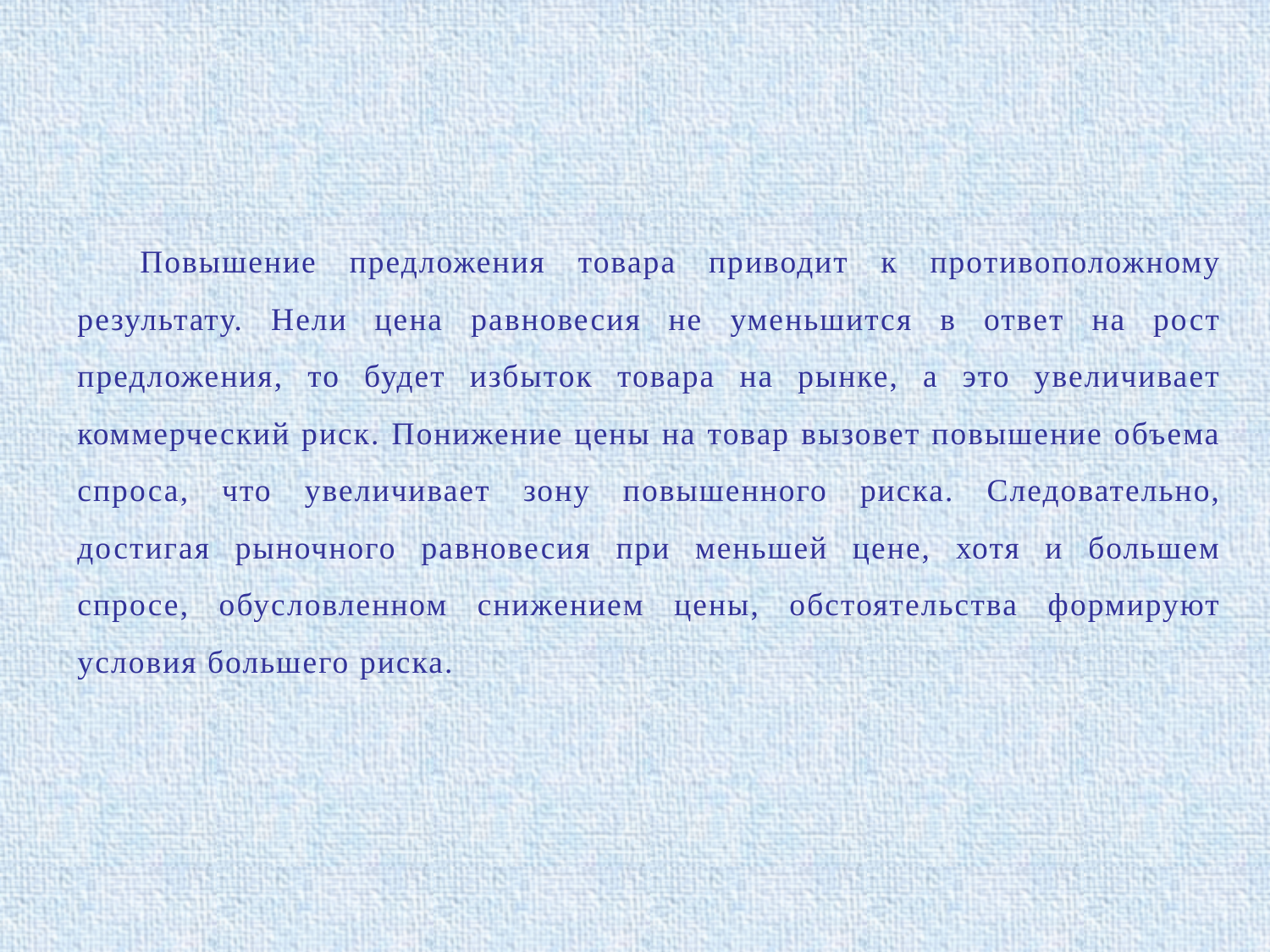

Повышение предложения товара приводит к противоположному результату. Нели цена равновесия не уменьшится в ответ на рост предложения, то будет избыток товара на рынке, а это увеличивает коммерческий риск. Понижение цены на товар вызовет повышение объема спроса, что увеличивает зону повышенного риска. Следовательно, достигая рыночного равновесия при меньшей цене, хотя и большем спросе, обусловленном снижением цены, обстоятельства формируют условия большего риска.